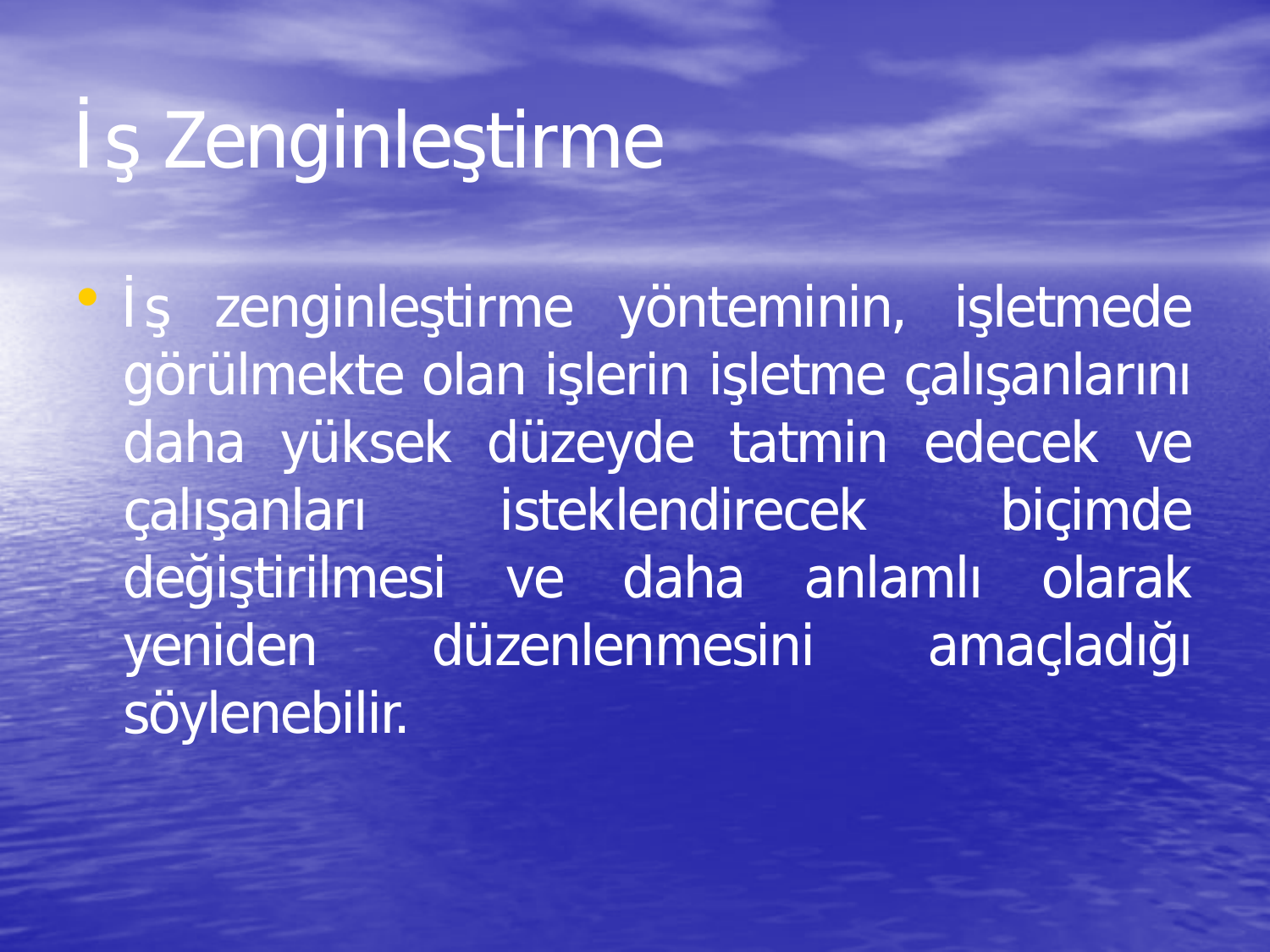

# İş Zenginleştirme
İş zenginleştirme yönteminin, işletmede görülmekte olan işlerin işletme çalışanlarını daha yüksek düzeyde tatmin edecek ve çalışanları isteklendirecek biçimde değiştirilmesi ve daha anlamlı olarak yeniden düzenlenmesini amaçladığı söylenebilir.